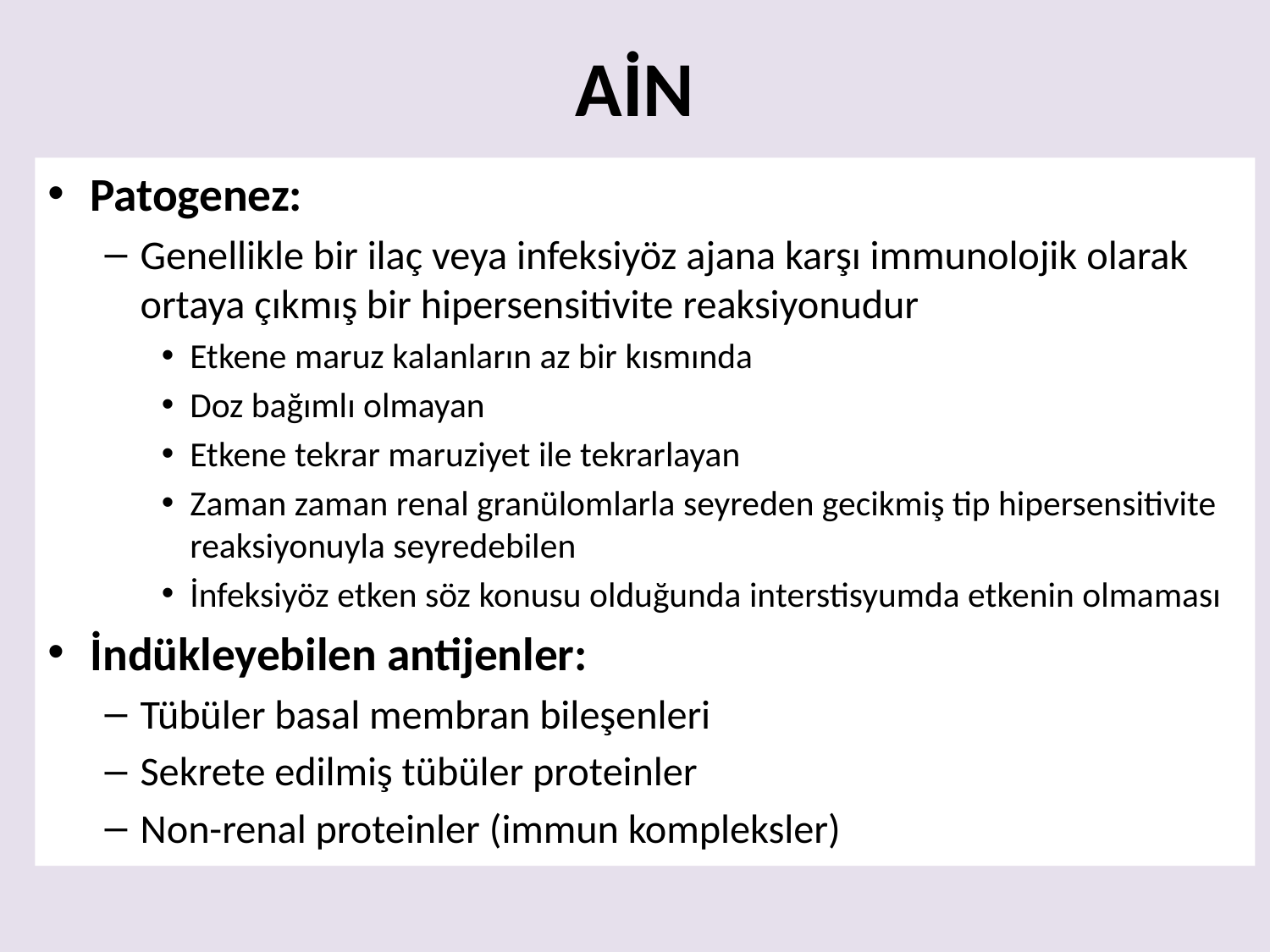

# AİN
Patogenez:
Genellikle bir ilaç veya infeksiyöz ajana karşı immunolojik olarak ortaya çıkmış bir hipersensitivite reaksiyonudur
Etkene maruz kalanların az bir kısmında
Doz bağımlı olmayan
Etkene tekrar maruziyet ile tekrarlayan
Zaman zaman renal granülomlarla seyreden gecikmiş tip hipersensitivite reaksiyonuyla seyredebilen
İnfeksiyöz etken söz konusu olduğunda interstisyumda etkenin olmaması
İndükleyebilen antijenler:
Tübüler basal membran bileşenleri
Sekrete edilmiş tübüler proteinler
Non-renal proteinler (immun kompleksler)